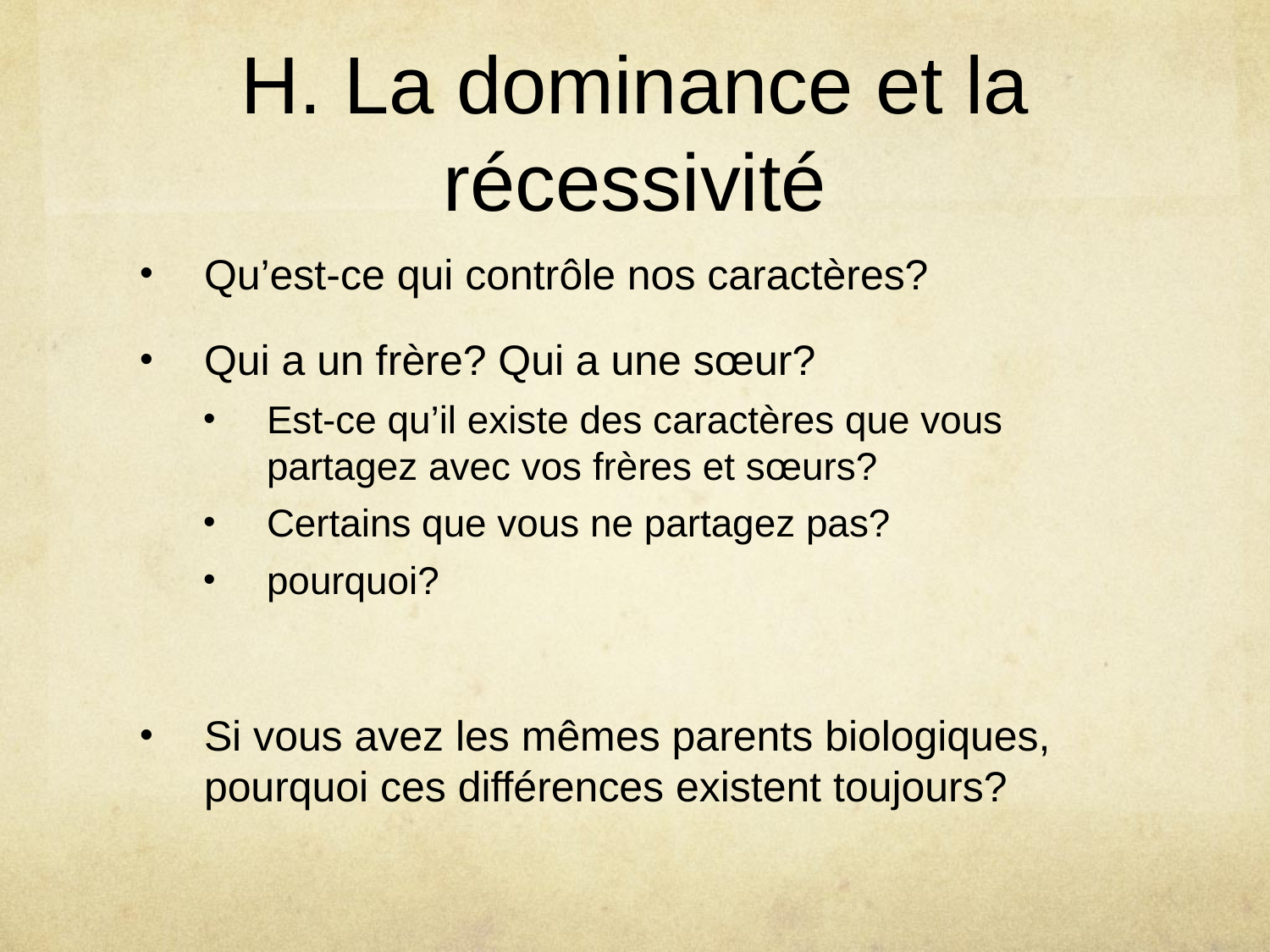

# H. La dominance et la récessivité
Qu’est-ce qui contrôle nos caractères?
Qui a un frère? Qui a une sœur?
Est-ce qu’il existe des caractères que vous partagez avec vos frères et sœurs?
Certains que vous ne partagez pas?
pourquoi?

Si vous avez les mêmes parents biologiques, pourquoi ces différences existent toujours?